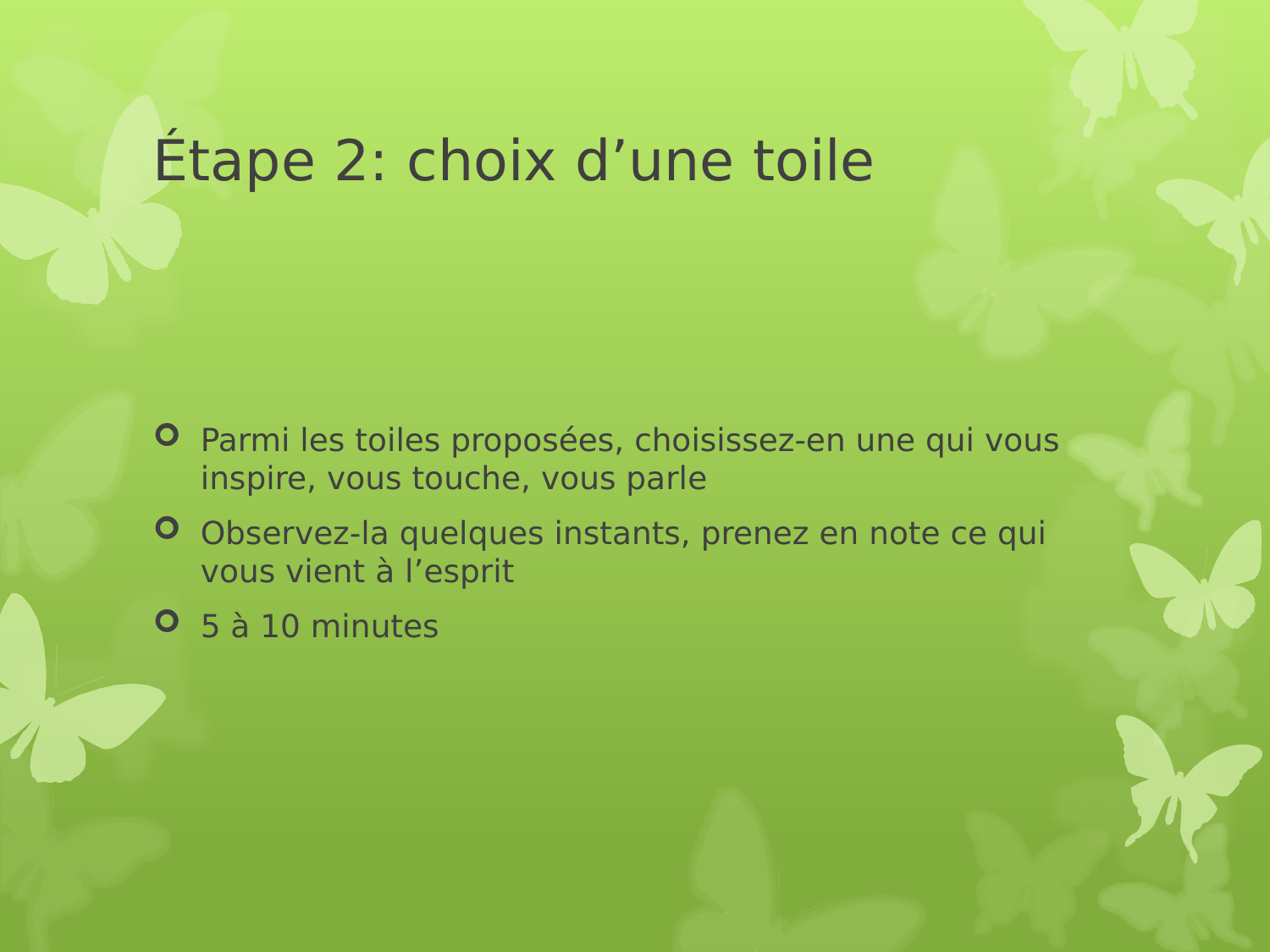

# Étape 2: choix d’une toile
Parmi les toiles proposées, choisissez-en une qui vous inspire, vous touche, vous parle
Observez-la quelques instants, prenez en note ce qui vous vient à l’esprit
5 à 10 minutes